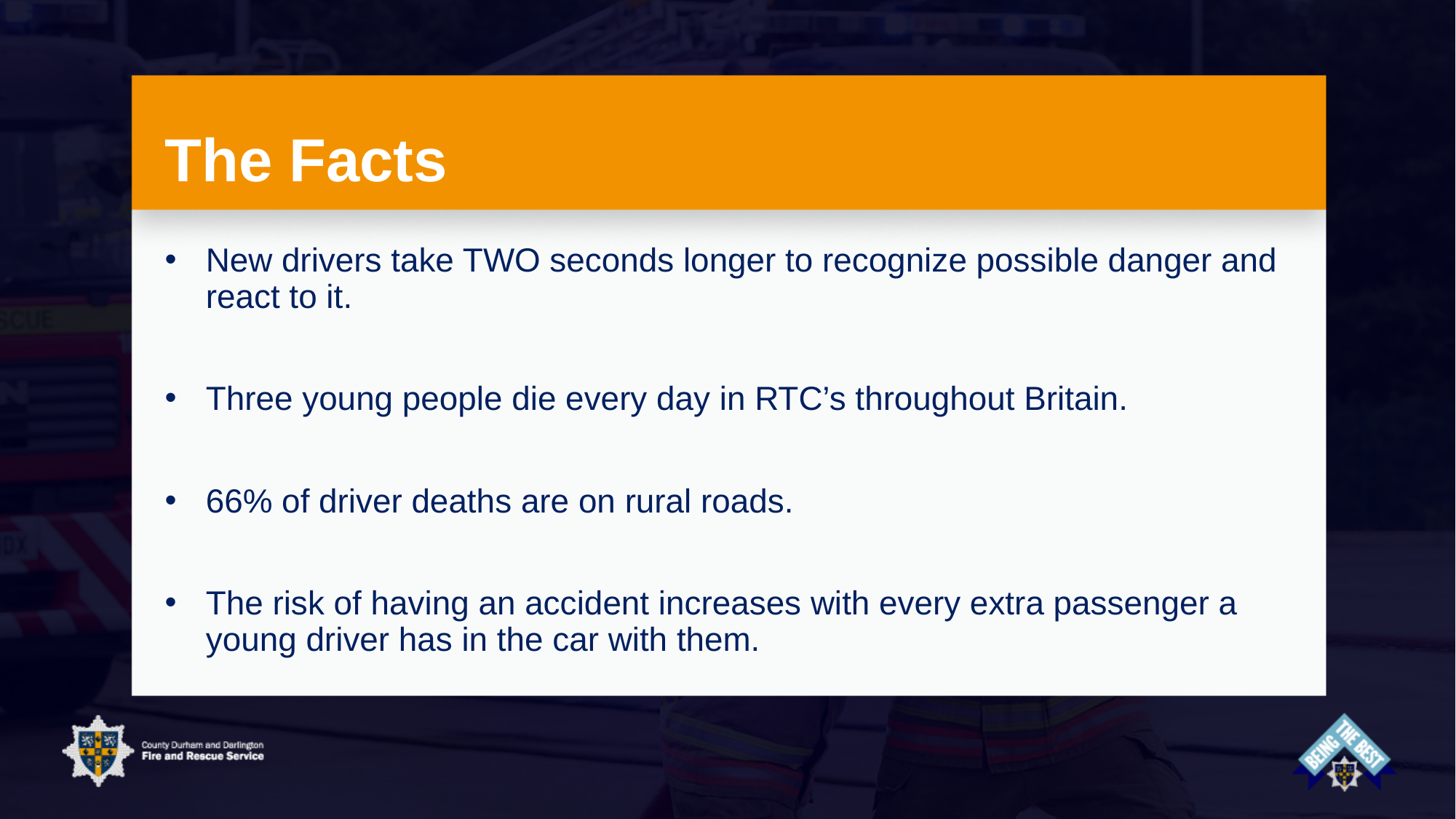

# The Facts
New drivers take TWO seconds longer to recognize possible danger and react to it.

Three young people die every day in RTC’s throughout Britain.

66% of driver deaths are on rural roads.

The risk of having an accident increases with every extra passenger a young driver has in the car with them.